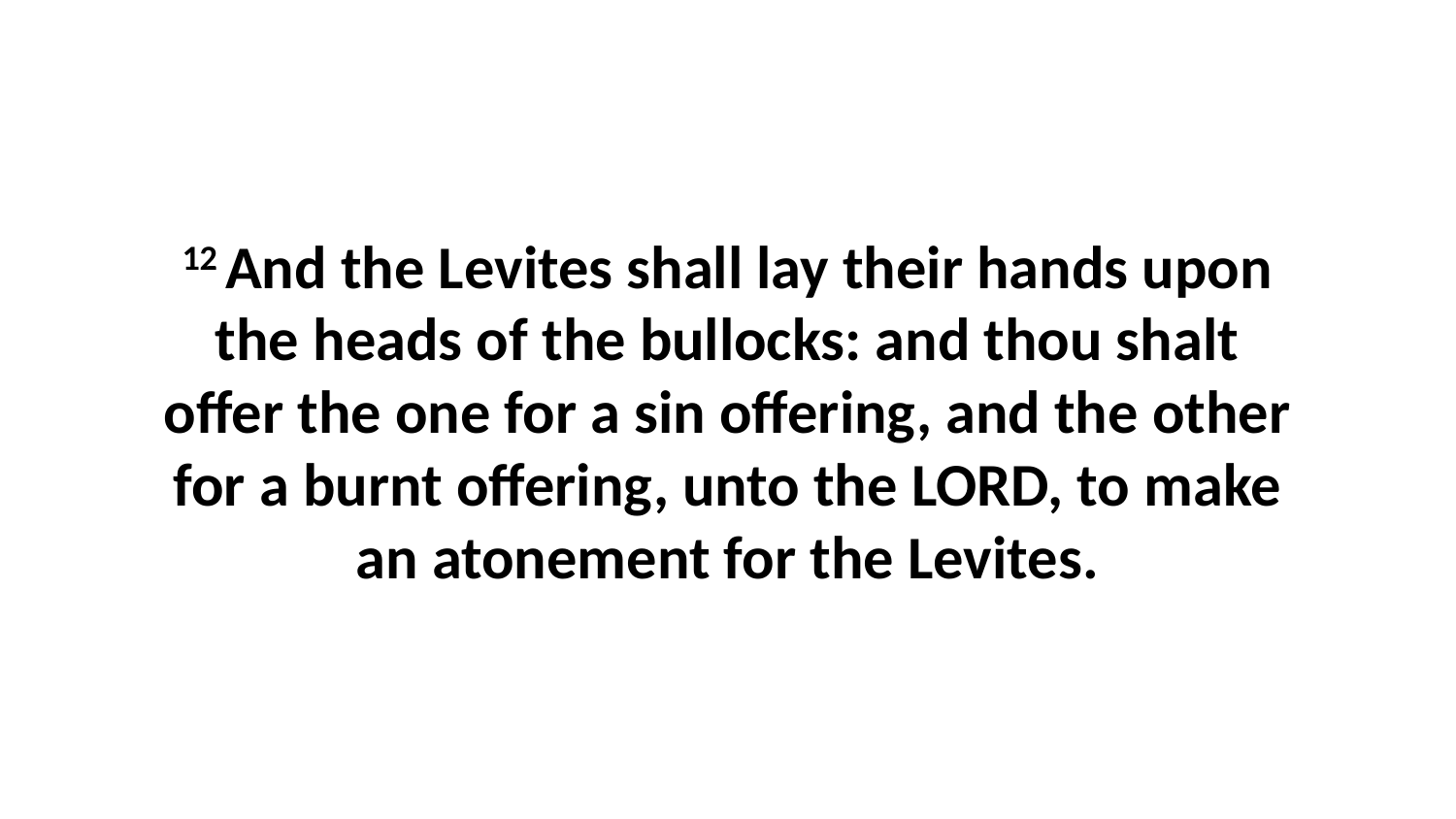

12 And the Levites shall lay their hands upon the heads of the bullocks: and thou shalt offer the one for a sin offering, and the other for a burnt offering, unto the LORD, to make an atonement for the Levites.